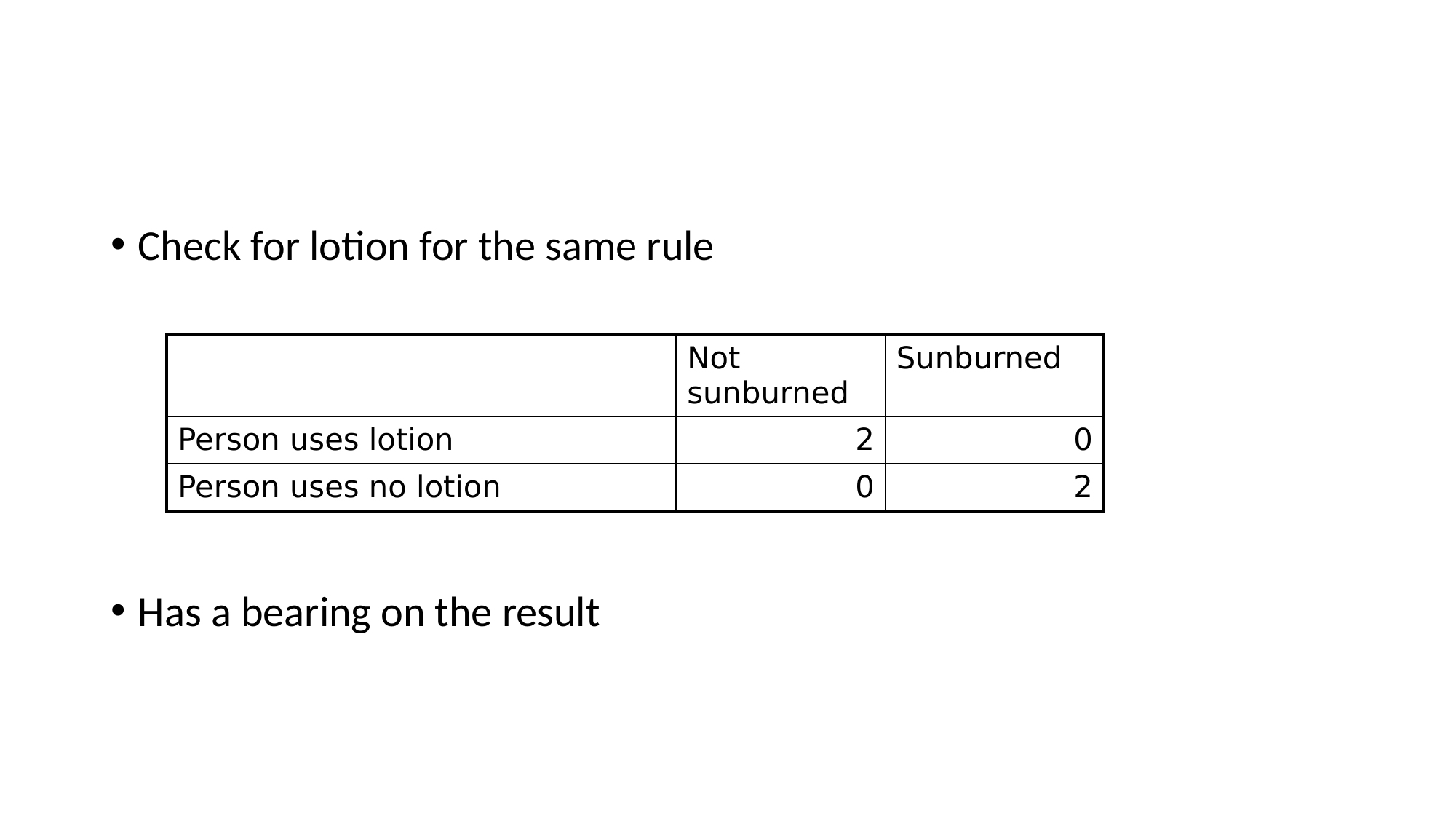

#
Check for lotion for the same rule

Has a bearing on the result
|  | Not sunburned | Sunburned |
| --- | --- | --- |
| Person uses lotion | 2 | 0 |
| Person uses no lotion | 0 | 2 |